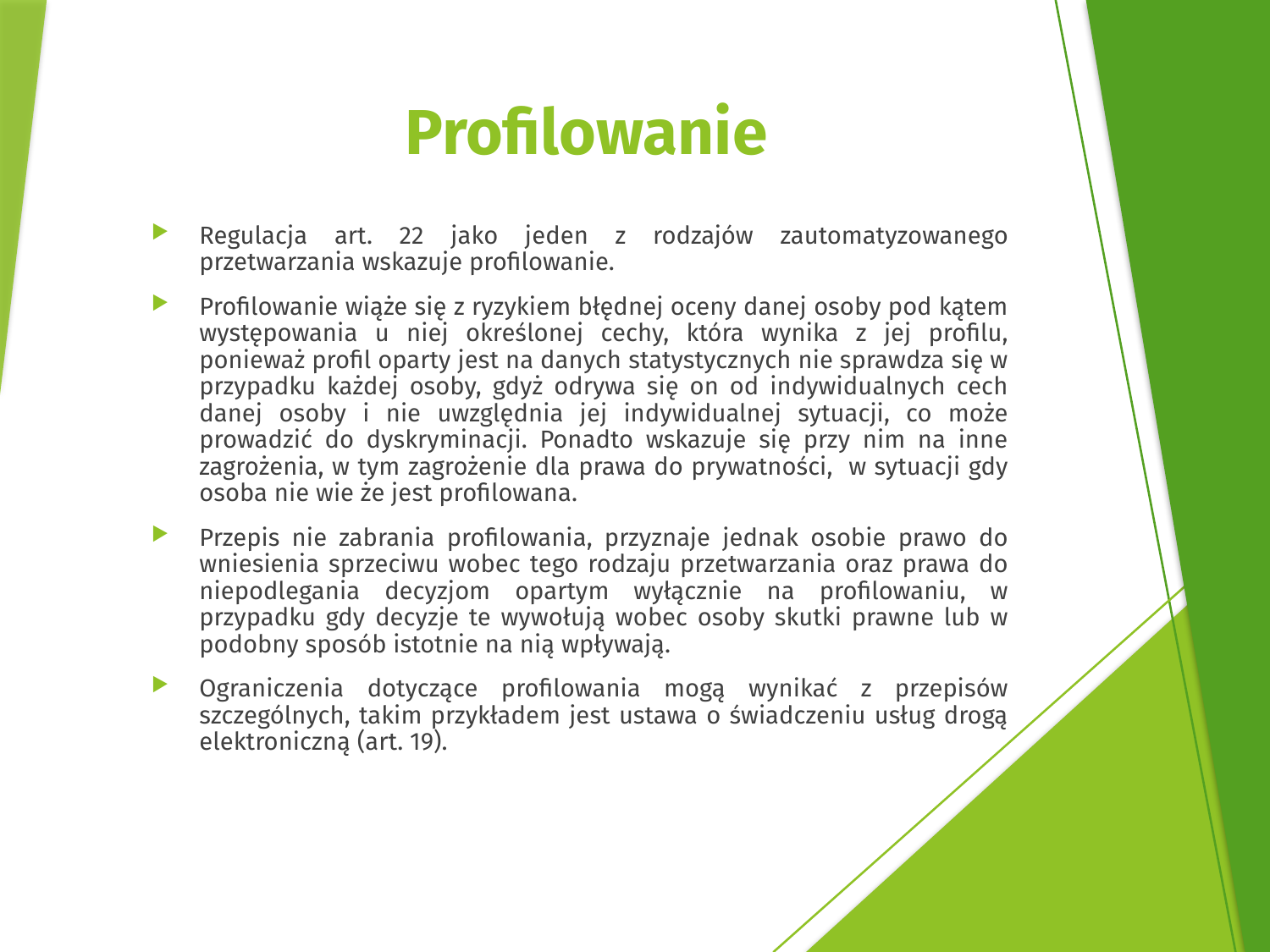

# Profilowanie
Regulacja art. 22 jako jeden z rodzajów zautomatyzowanego przetwarzania wskazuje profilowanie.
Profilowanie wiąże się z ryzykiem błędnej oceny danej osoby pod kątem występowania u niej określonej cechy, która wynika z jej profilu, ponieważ profil oparty jest na danych statystycznych nie sprawdza się w przypadku każdej osoby, gdyż odrywa się on od indywidualnych cech danej osoby i nie uwzględnia jej indywidualnej sytuacji, co może prowadzić do dyskryminacji. Ponadto wskazuje się przy nim na inne zagrożenia, w tym zagrożenie dla prawa do prywatności,  w sytuacji gdy osoba nie wie że jest profilowana.
Przepis nie zabrania profilowania, przyznaje jednak osobie prawo do wniesienia sprzeciwu wobec tego rodzaju przetwarzania oraz prawa do niepodlegania decyzjom opartym wyłącznie na profilowaniu, w przypadku gdy decyzje te wywołują wobec osoby skutki prawne lub w podobny sposób istotnie na nią wpływają.
Ograniczenia dotyczące profilowania mogą wynikać z przepisów szczególnych, takim przykładem jest ustawa o świadczeniu usług drogą elektroniczną (art. 19).